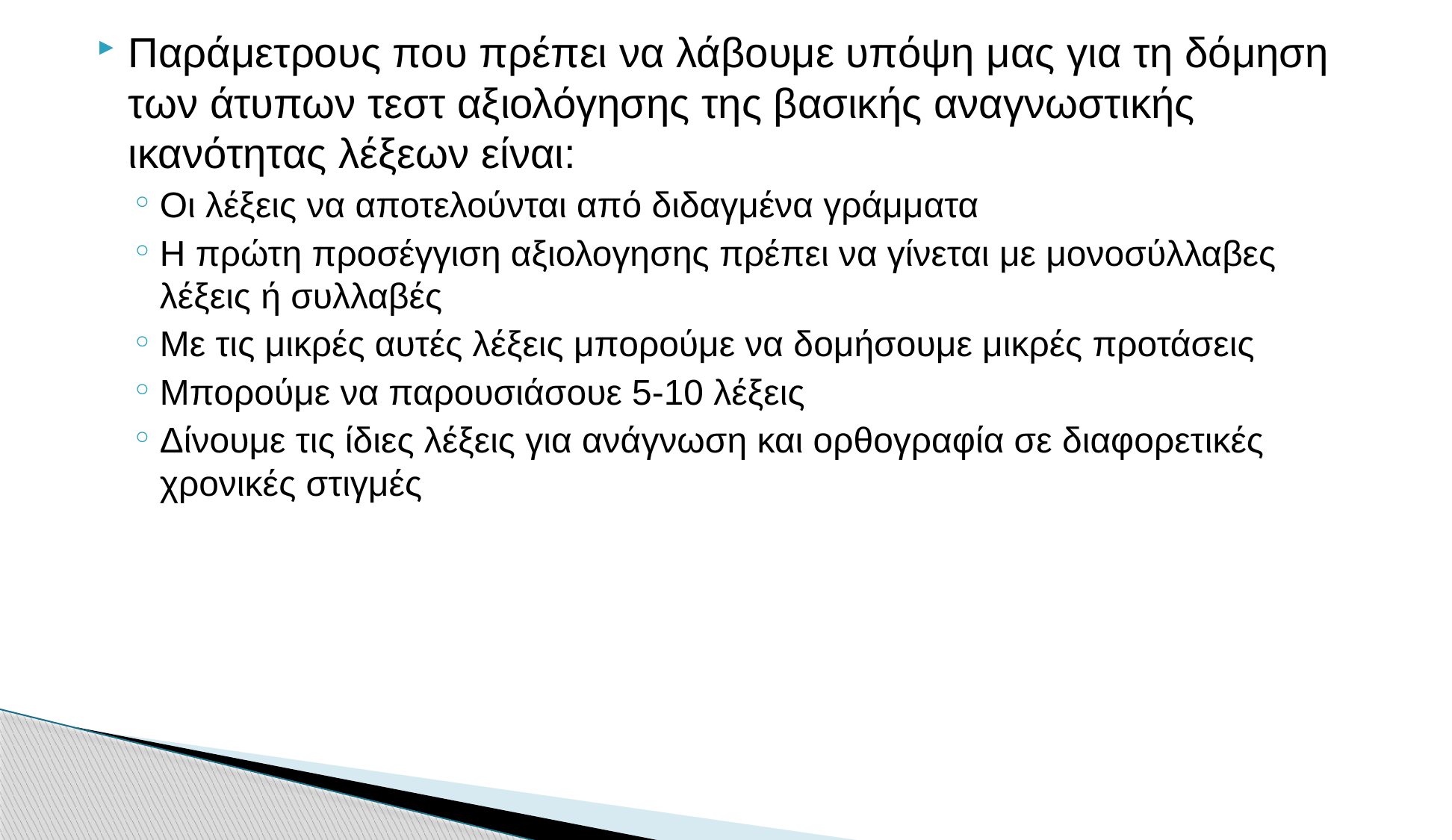

Παράμετρους που πρέπει να λάβουμε υπόψη μας για τη δόμηση των άτυπων τεστ αξιολόγησης της βασικής αναγνωστικής ικανότητας λέξεων είναι:
Οι λέξεις να αποτελούνται από διδαγμένα γράμματα
Η πρώτη προσέγγιση αξιολογησης πρέπει να γίνεται με μονοσύλλαβες λέξεις ή συλλαβές
Με τις μικρές αυτές λέξεις μπορούμε να δομήσουμε μικρές προτάσεις
Μπορούμε να παρουσιάσουε 5-10 λέξεις
Δίνουμε τις ίδιες λέξεις για ανάγνωση και ορθογραφία σε διαφορετικές χρονικές στιγμές